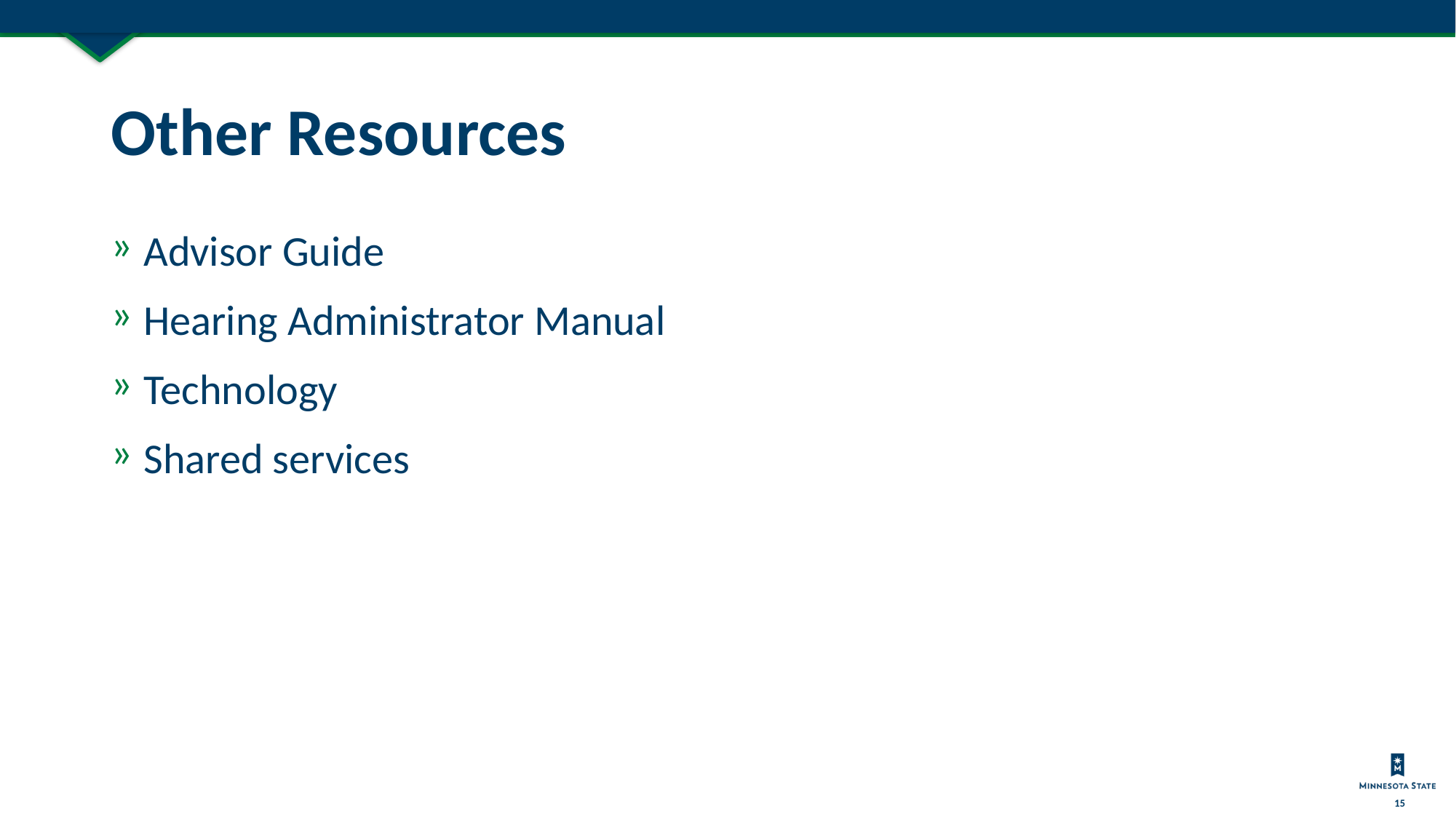

# Other Resources
Advisor Guide
Hearing Administrator Manual
Technology
Shared services